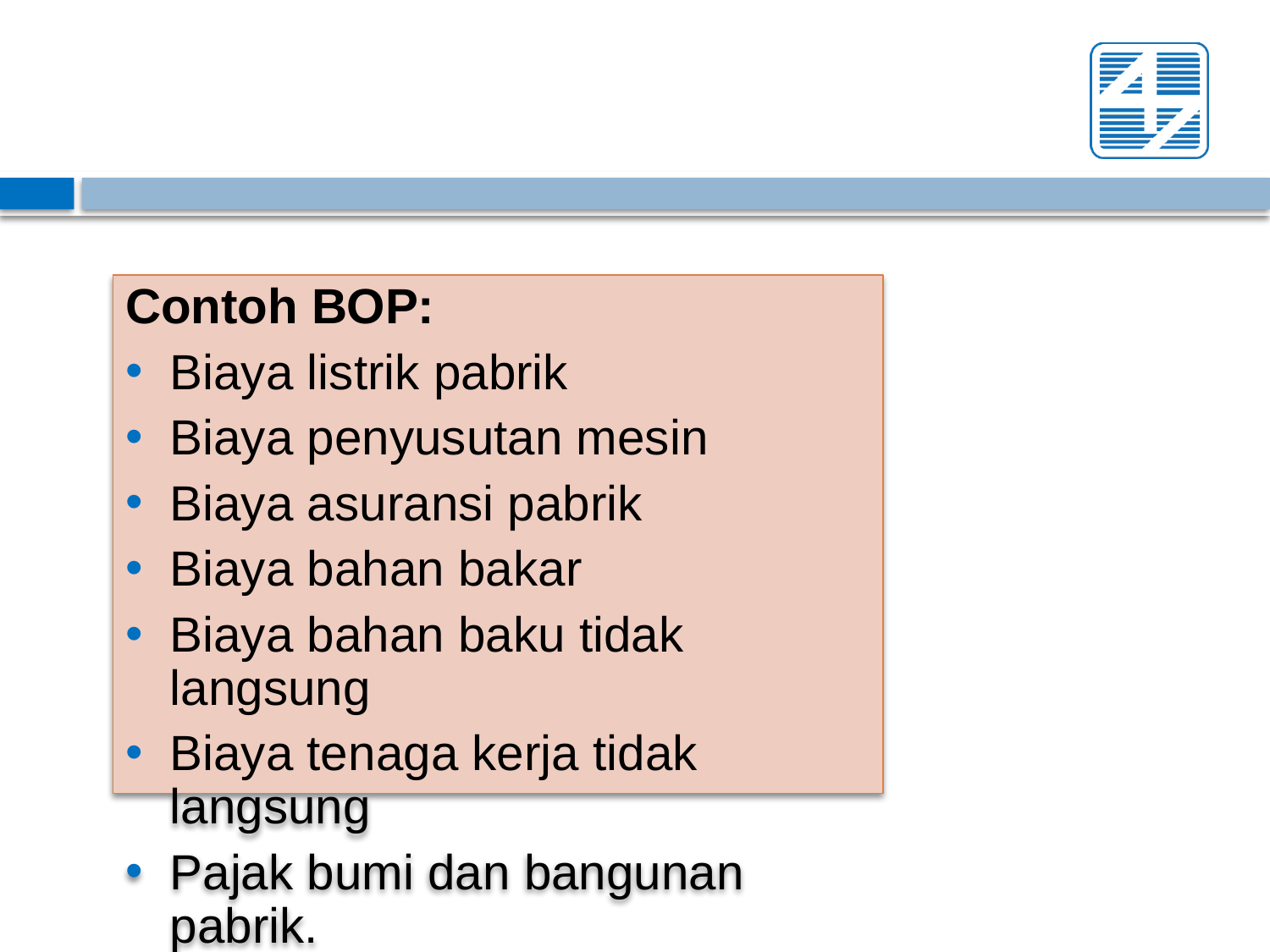

Contoh BOP:
Biaya listrik pabrik
Biaya penyusutan mesin
Biaya asuransi pabrik
Biaya bahan bakar
Biaya bahan baku tidak langsung
Biaya tenaga kerja tidak langsung
Pajak bumi dan bangunan pabrik.